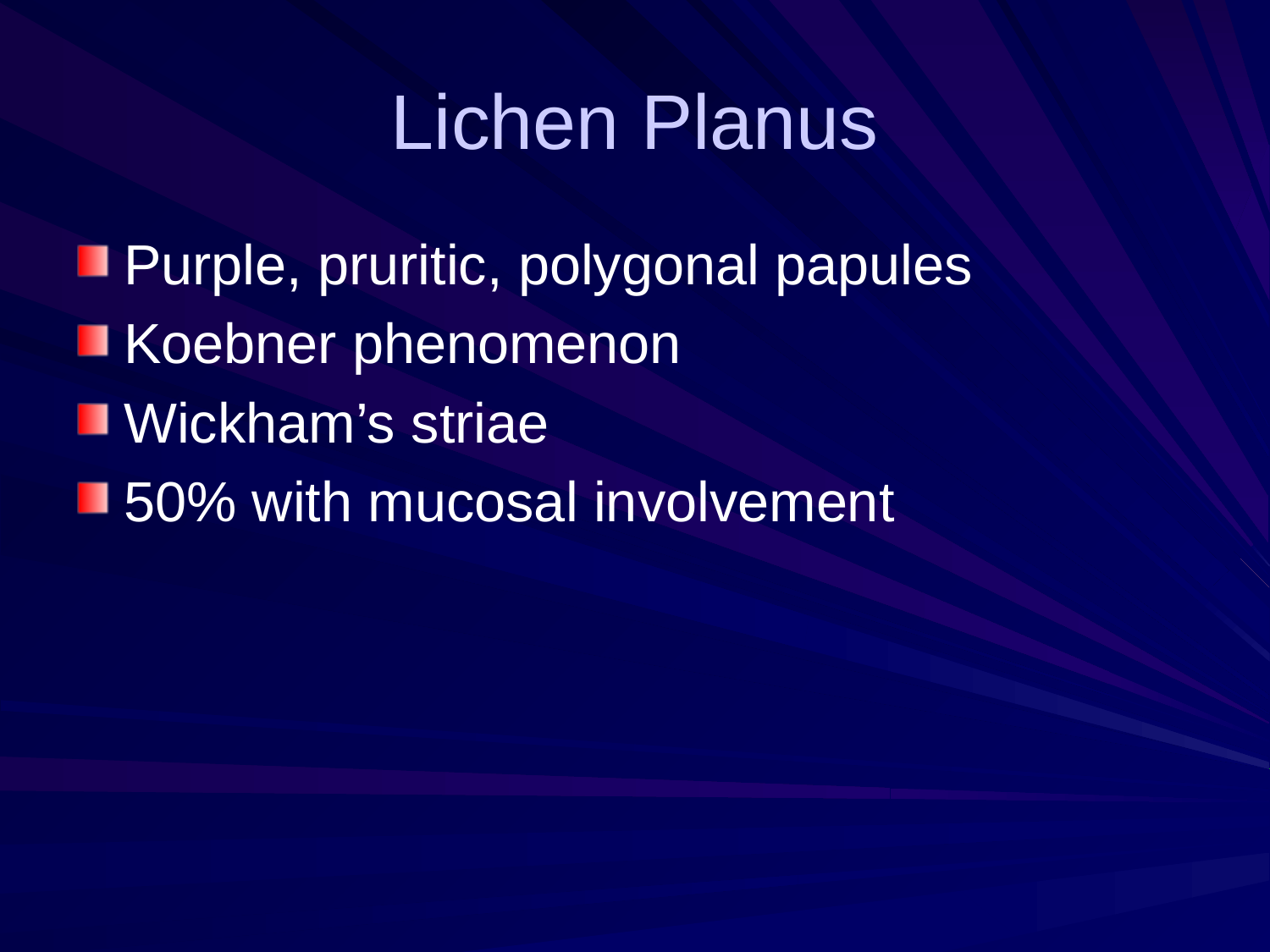

# Lichen Planus
Purple, pruritic, polygonal papules
Koebner phenomenon
Wickham’s striae
50% with mucosal involvement